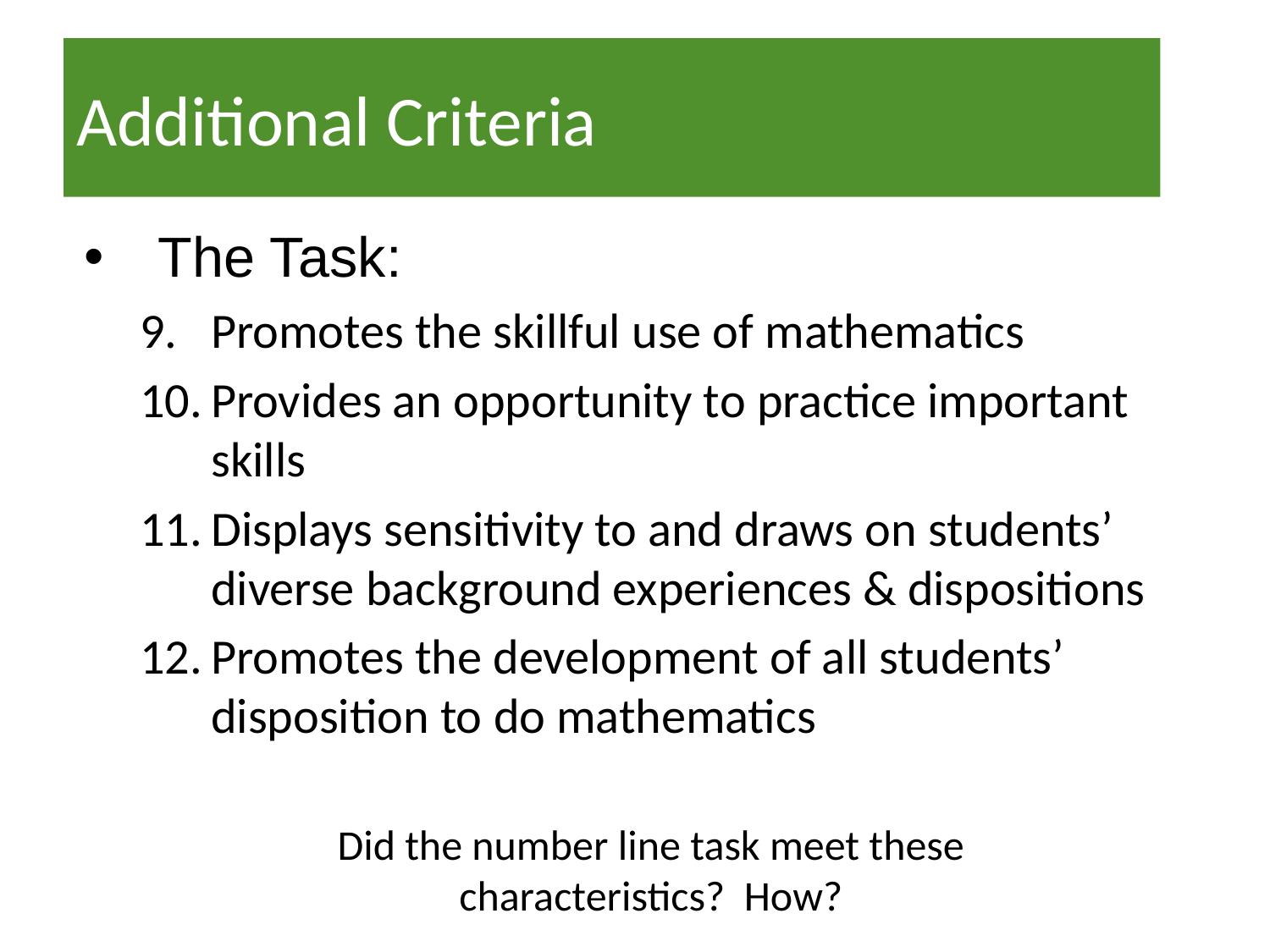

# Additional Criteria
The Task:
Promotes the skillful use of mathematics
Provides an opportunity to practice important skills
Displays sensitivity to and draws on students’ diverse background experiences & dispositions
Promotes the development of all students’ disposition to do mathematics

Did the number line task meet these characteristics?  How?